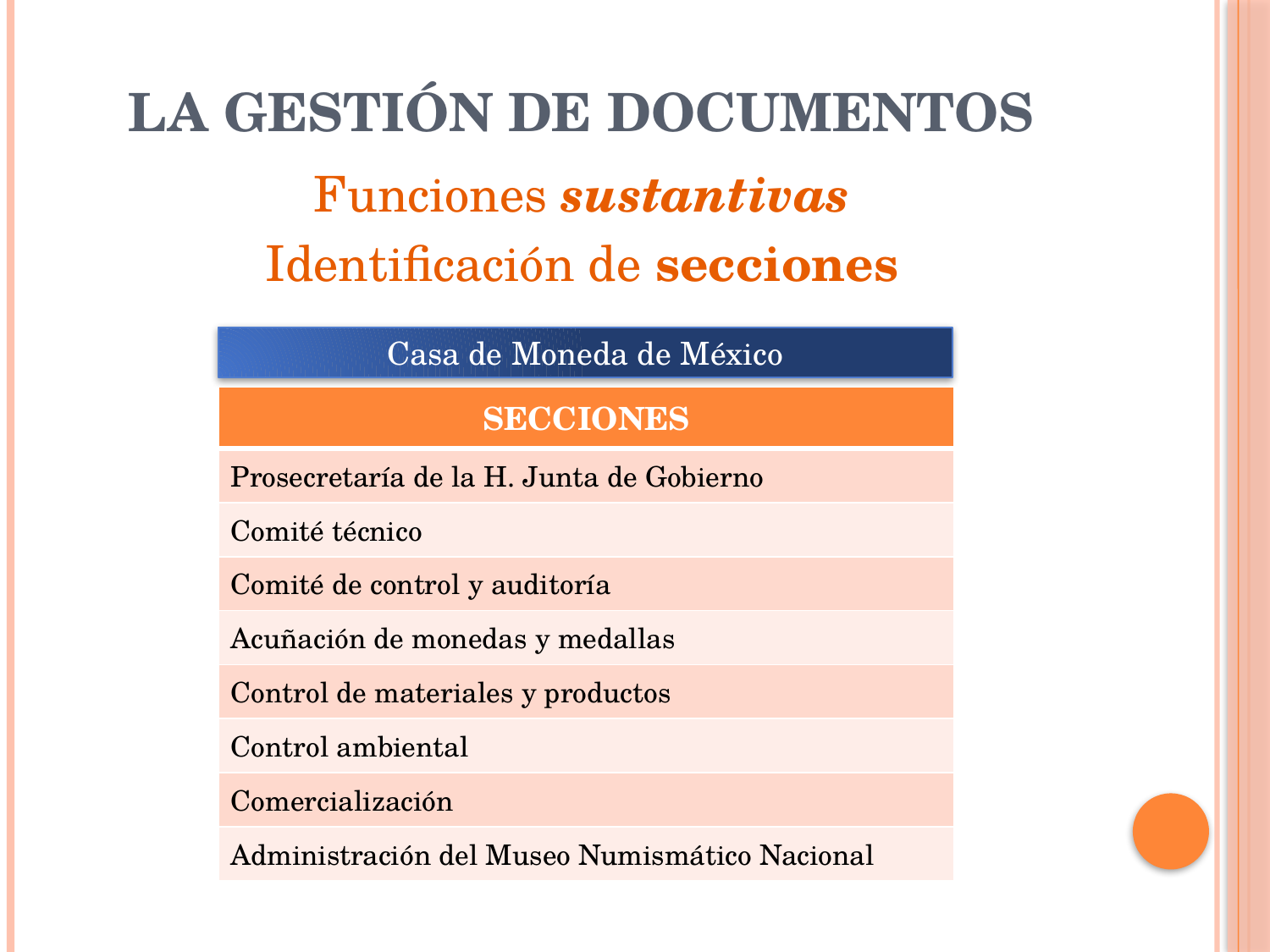

# La Gestión de Documentos
Funciones sustantivas
Identificación de secciones

Casa de Moneda de México
| SECCIONES |
| --- |
| Prosecretaría de la H. Junta de Gobierno |
| Comité técnico |
| Comité de control y auditoría |
| Acuñación de monedas y medallas |
| Control de materiales y productos |
| Control ambiental |
| Comercialización |
| Administración del Museo Numismático Nacional |